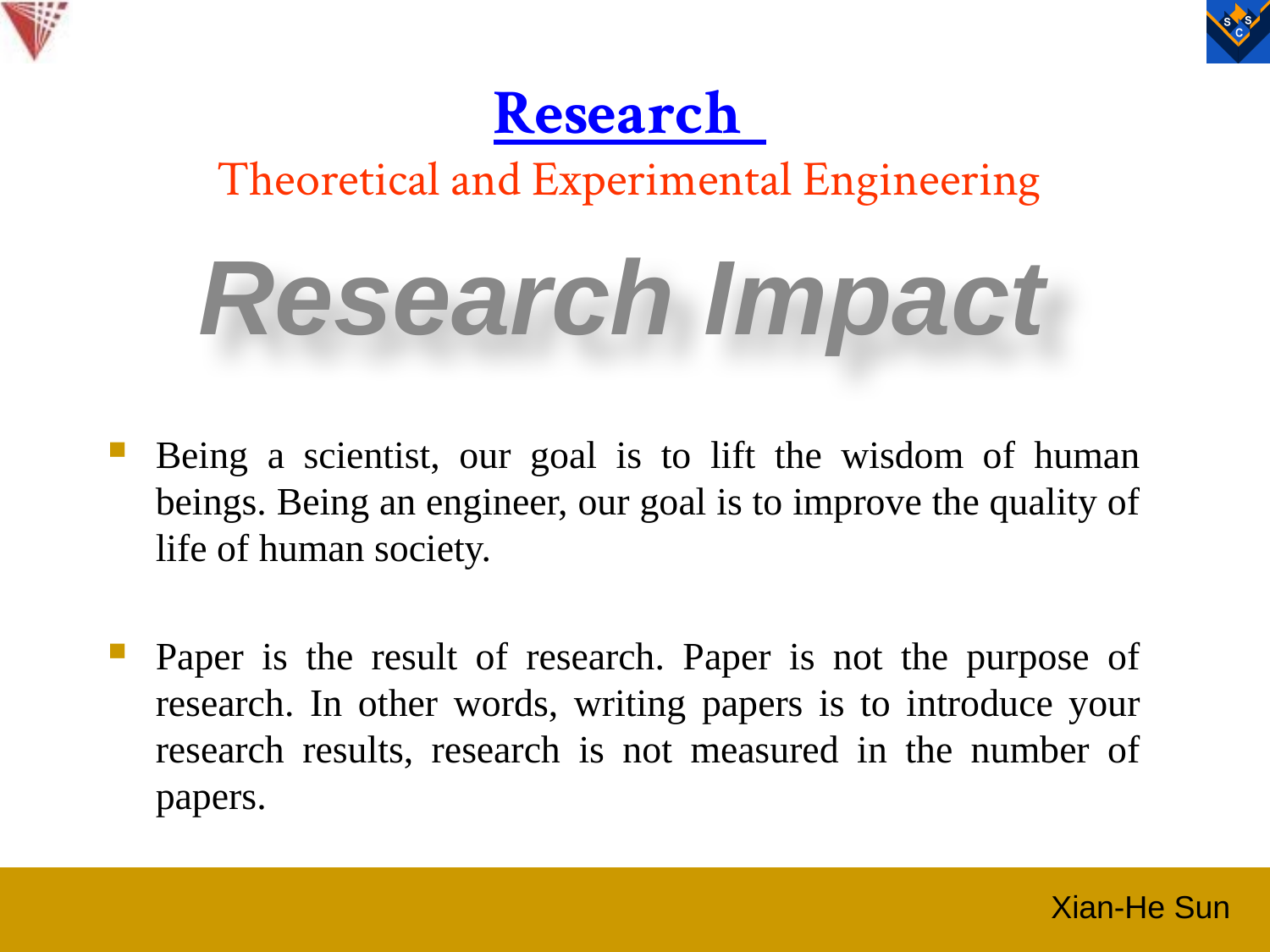

# Research Theoretical and Experimental Engineering
Research Impact
Being a scientist, our goal is to lift the wisdom of human beings. Being an engineer, our goal is to improve the quality of life of human society.

Paper is the result of research. Paper is not the purpose of research. In other words, writing papers is to introduce your research results, research is not measured in the number of papers.
Xian-He Sun